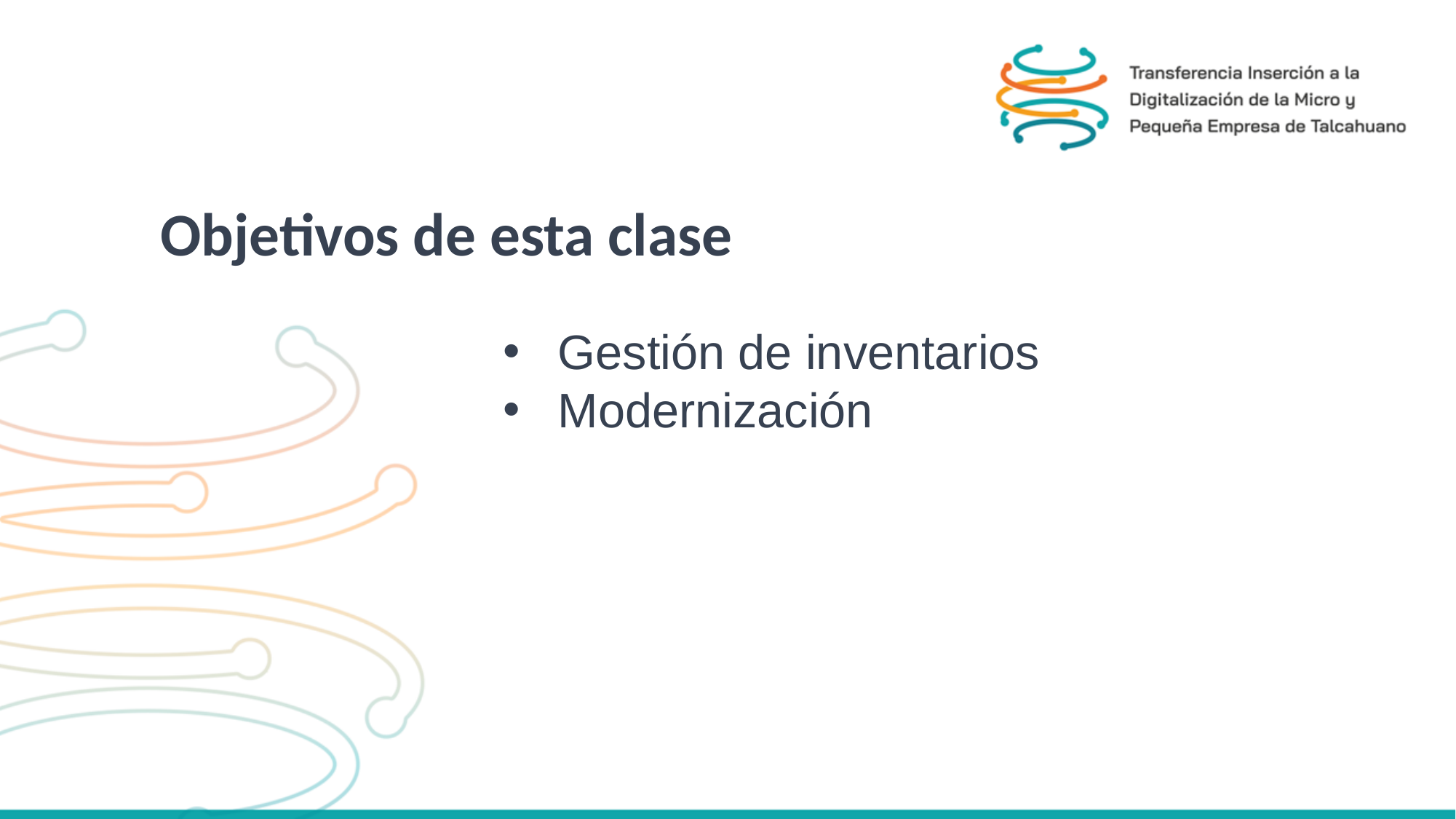

Objetivos de esta clase
Gestión de inventarios
Modernización